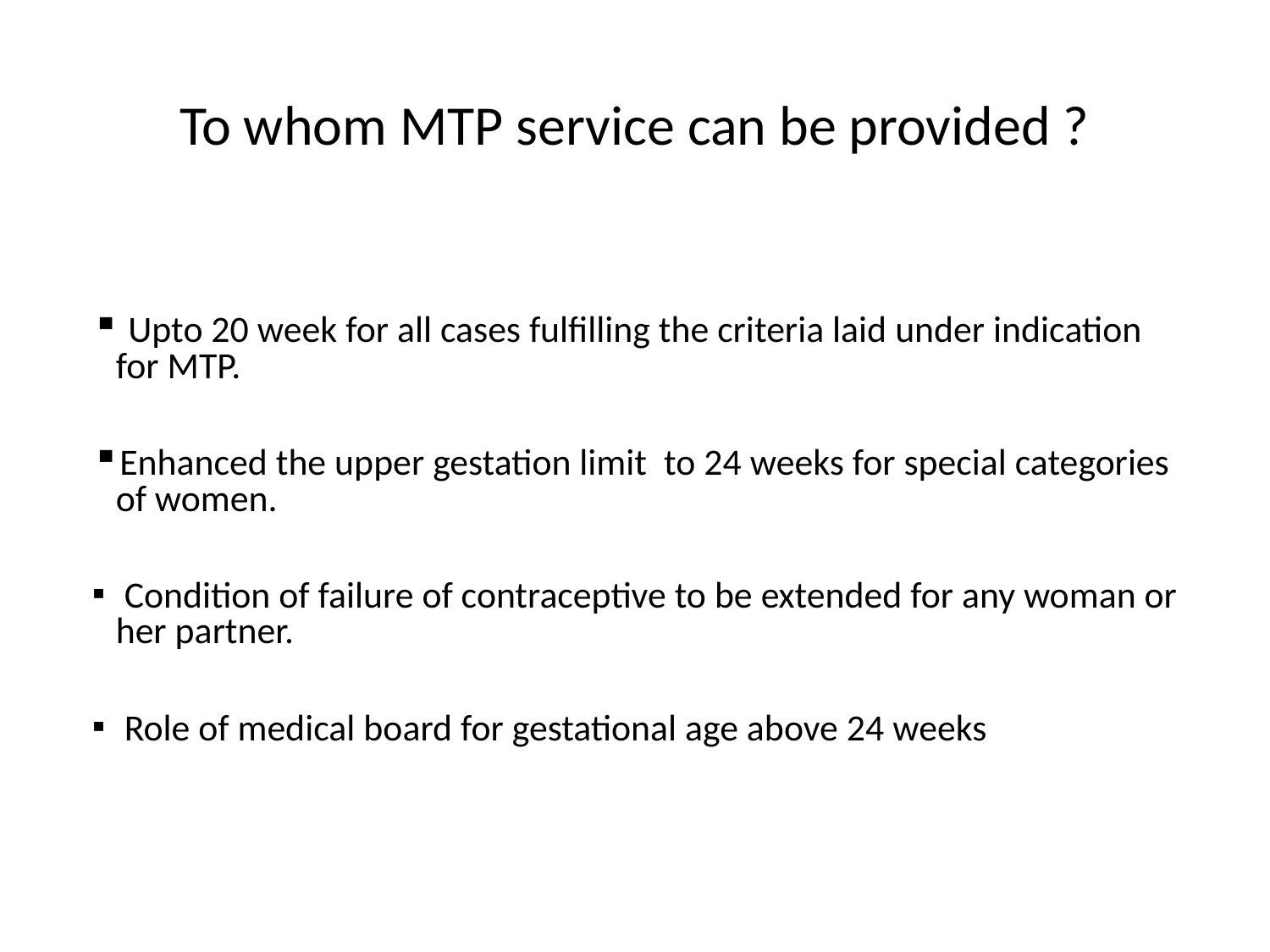

# To whom MTP service can be provided ?
 Upto 20 week for all cases fulfilling the criteria laid under indication for MTP.

Enhanced the upper gestation limit  to 24 weeks for special categories of women.

 Condition of failure of contraceptive to be extended for any woman or her partner.

 Role of medical board for gestational age above 24 weeks